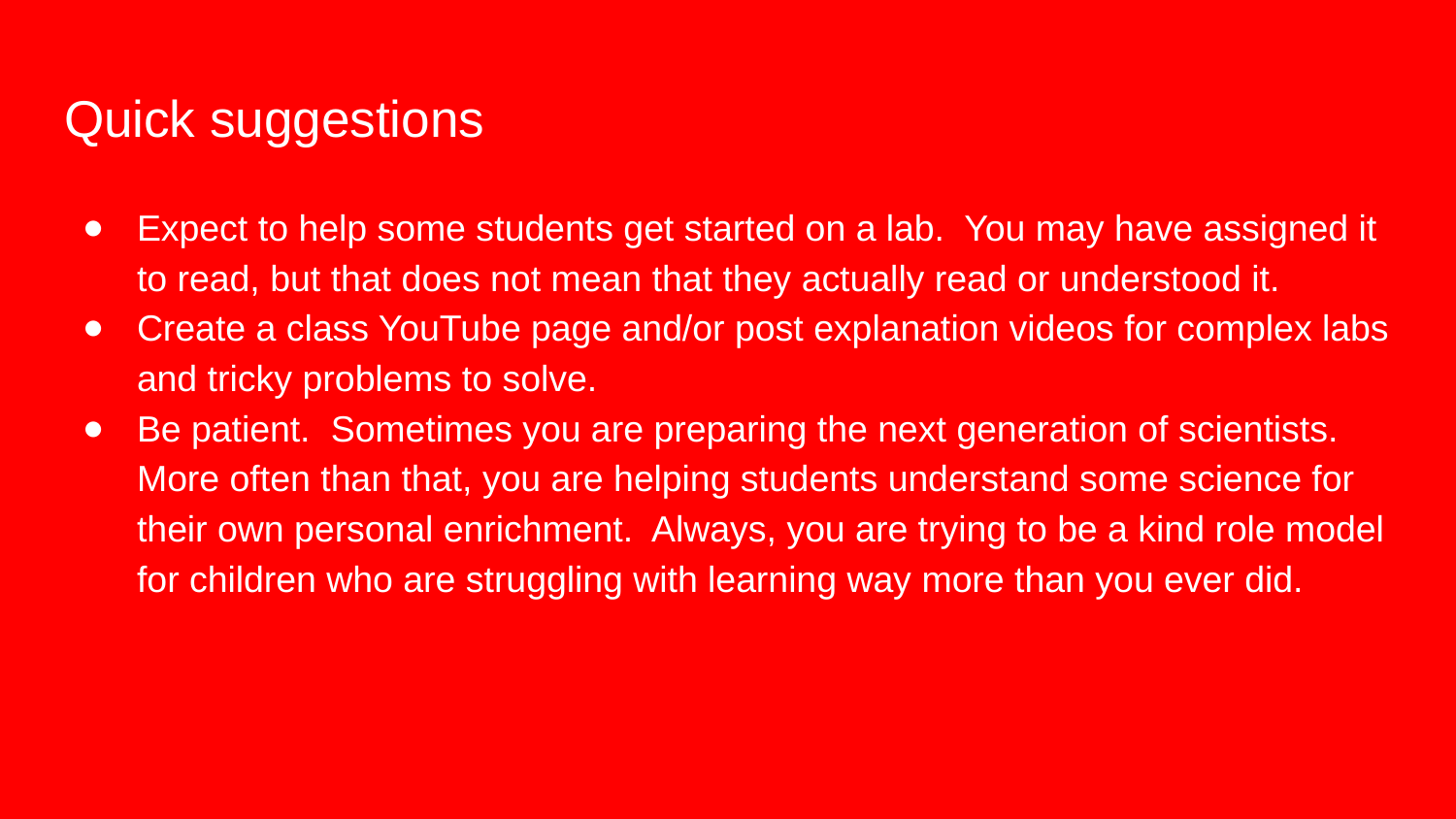

# Quick suggestions
Expect to help some students get started on a lab.  You may have assigned it to read, but that does not mean that they actually read or understood it.
Create a class YouTube page and/or post explanation videos for complex labs and tricky problems to solve.
Be patient.  Sometimes you are preparing the next generation of scientists.  More often than that, you are helping students understand some science for their own personal enrichment.  Always, you are trying to be a kind role model for children who are struggling with learning way more than you ever did.